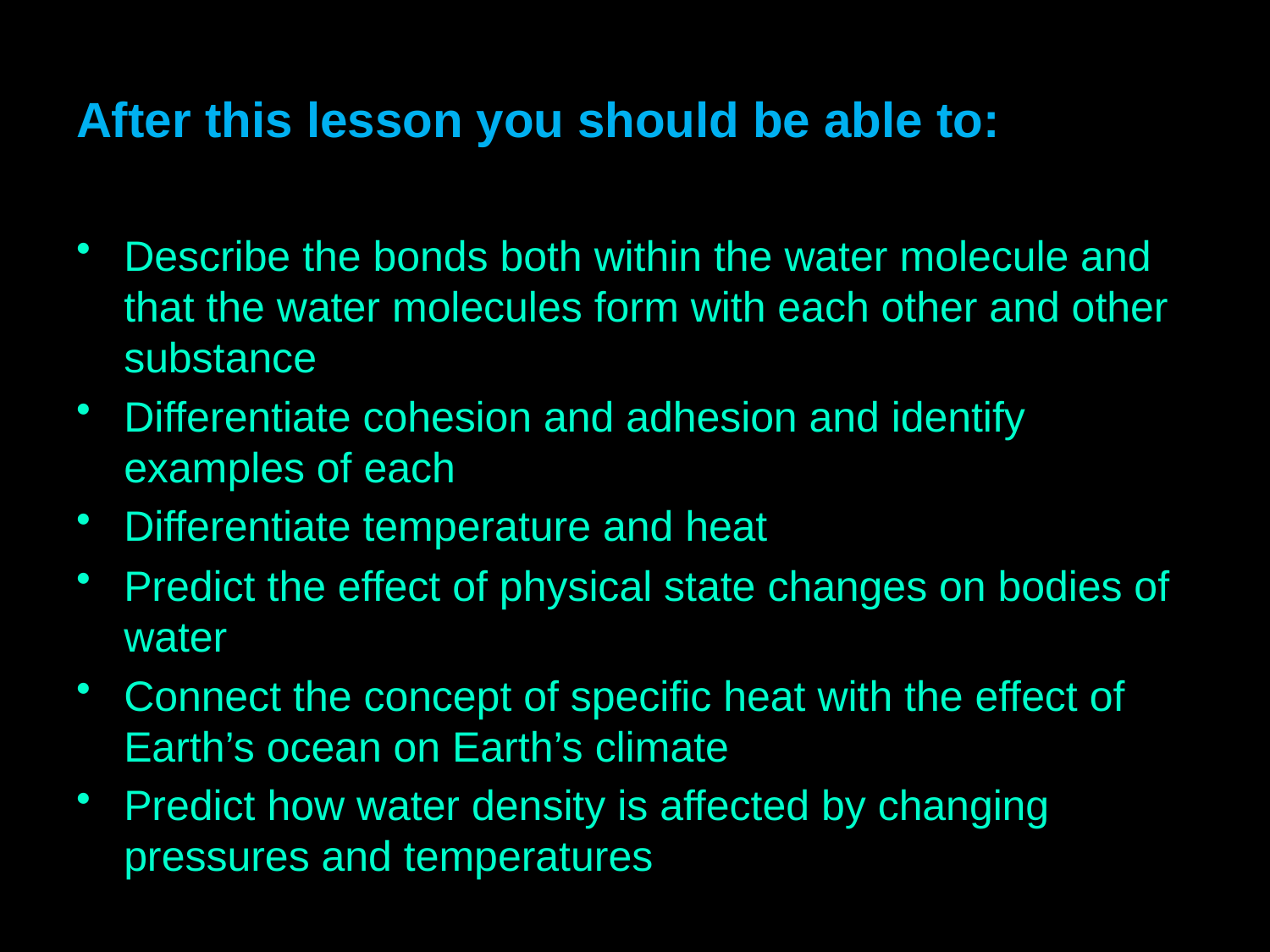

# After this lesson you should be able to:
Describe the bonds both within the water molecule and that the water molecules form with each other and other substance
Differentiate cohesion and adhesion and identify examples of each
Differentiate temperature and heat
Predict the effect of physical state changes on bodies of water
Connect the concept of specific heat with the effect of Earth’s ocean on Earth’s climate
Predict how water density is affected by changing pressures and temperatures